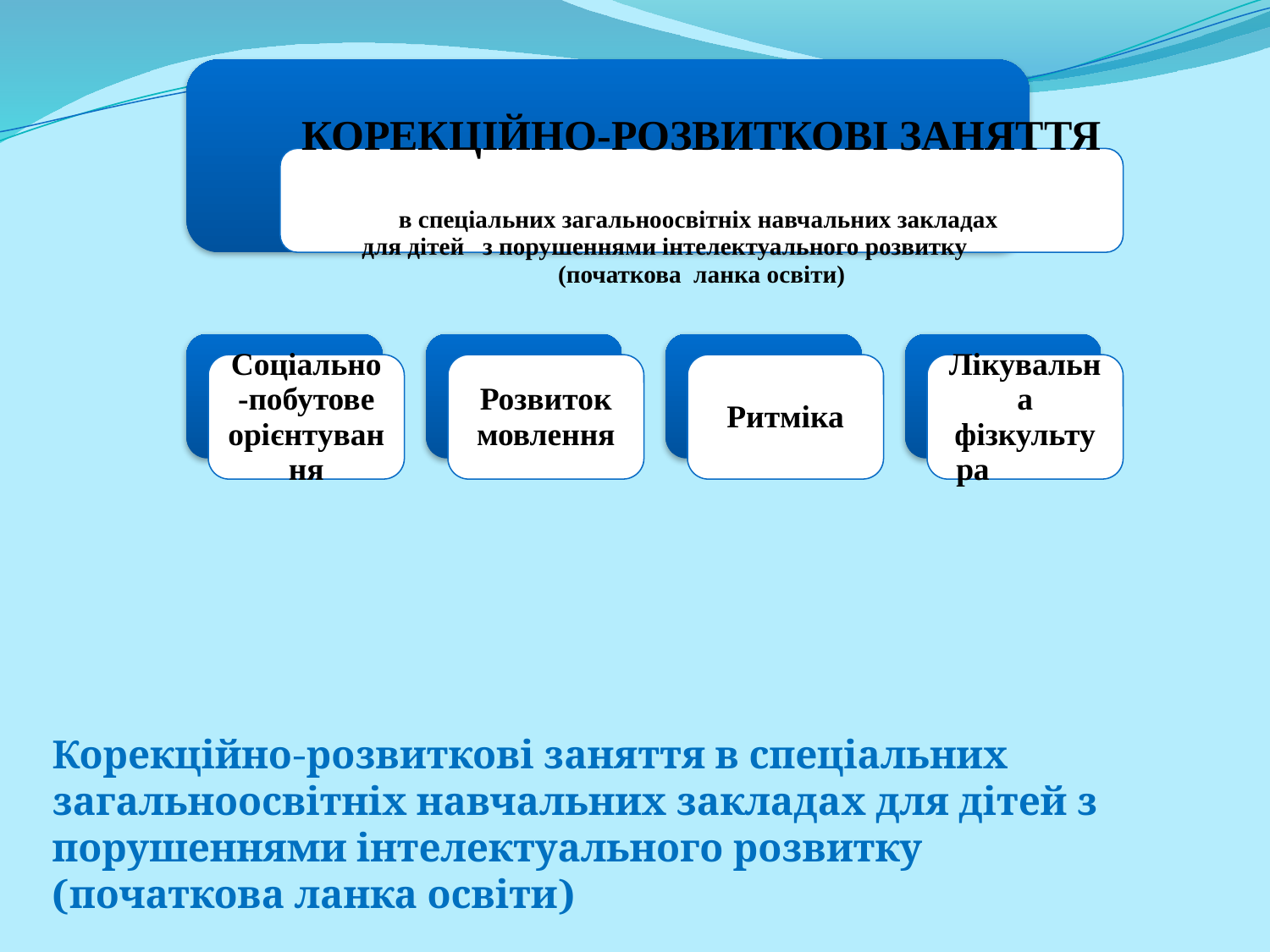

КОРЕКЦІЙНО-РОЗВИТКОВІ ЗАНЯТТЯ
в спеціальних загальноосвітніх навчальних закладах
для дітей   з порушеннями інтелектуального розвитку
(початкова  ланка освіти)
Розвиток мовлення
Лікувальна фізкультура
Соціально-побутове орієнтування
Ритміка
#
Корекційно-розвиткові заняття в спеціальних загальноосвітніх навчальних закладах для дітей з порушеннями інтелектуального розвитку (початкова ланка освіти)